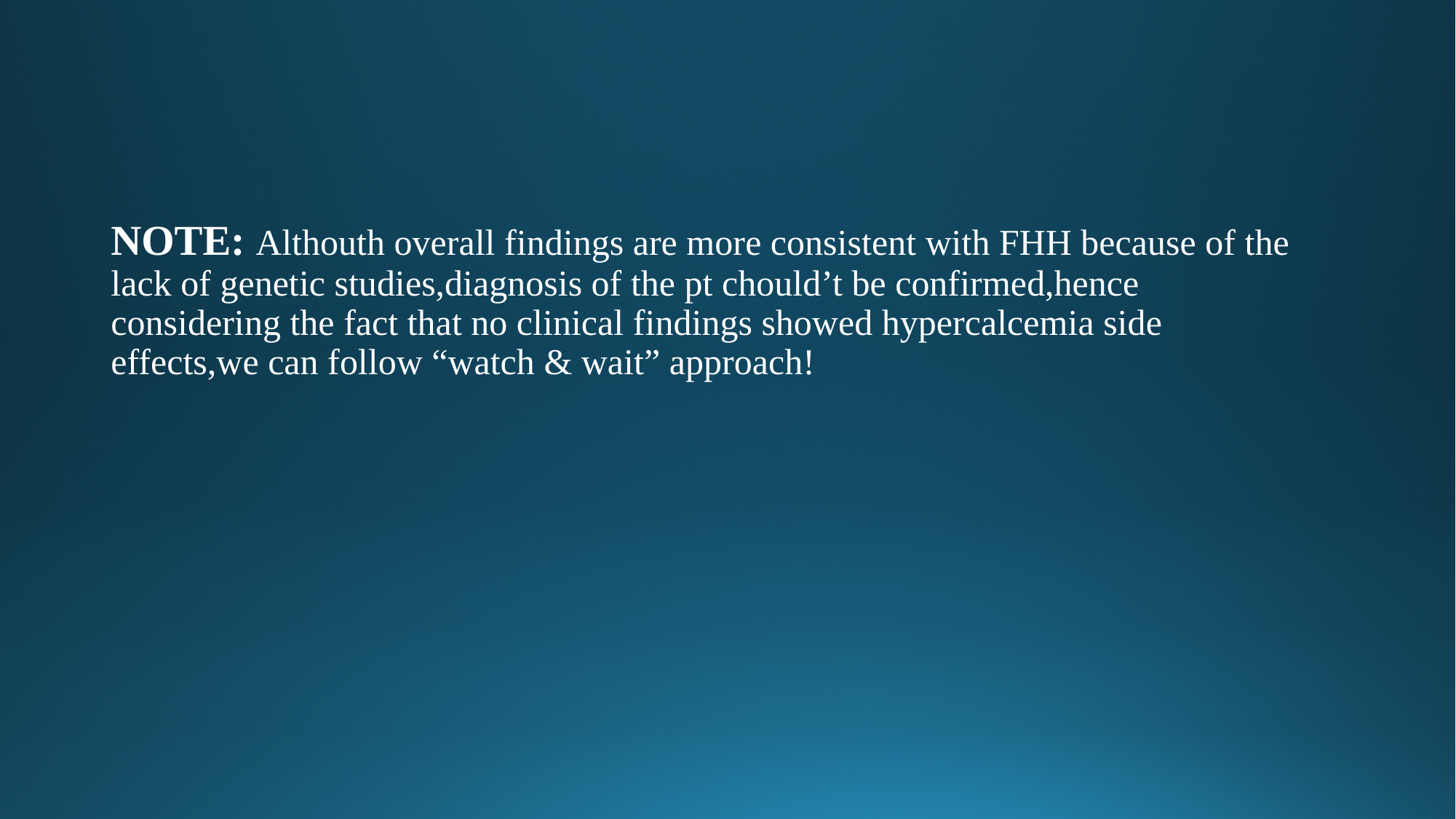

#
NOTE: Althouth overall findings are more consistent with FHH because of the lack of genetic studies,diagnosis of the pt chould’t be confirmed,hence considering the fact that no clinical findings showed hypercalcemia side effects,we can follow “watch & wait” approach!